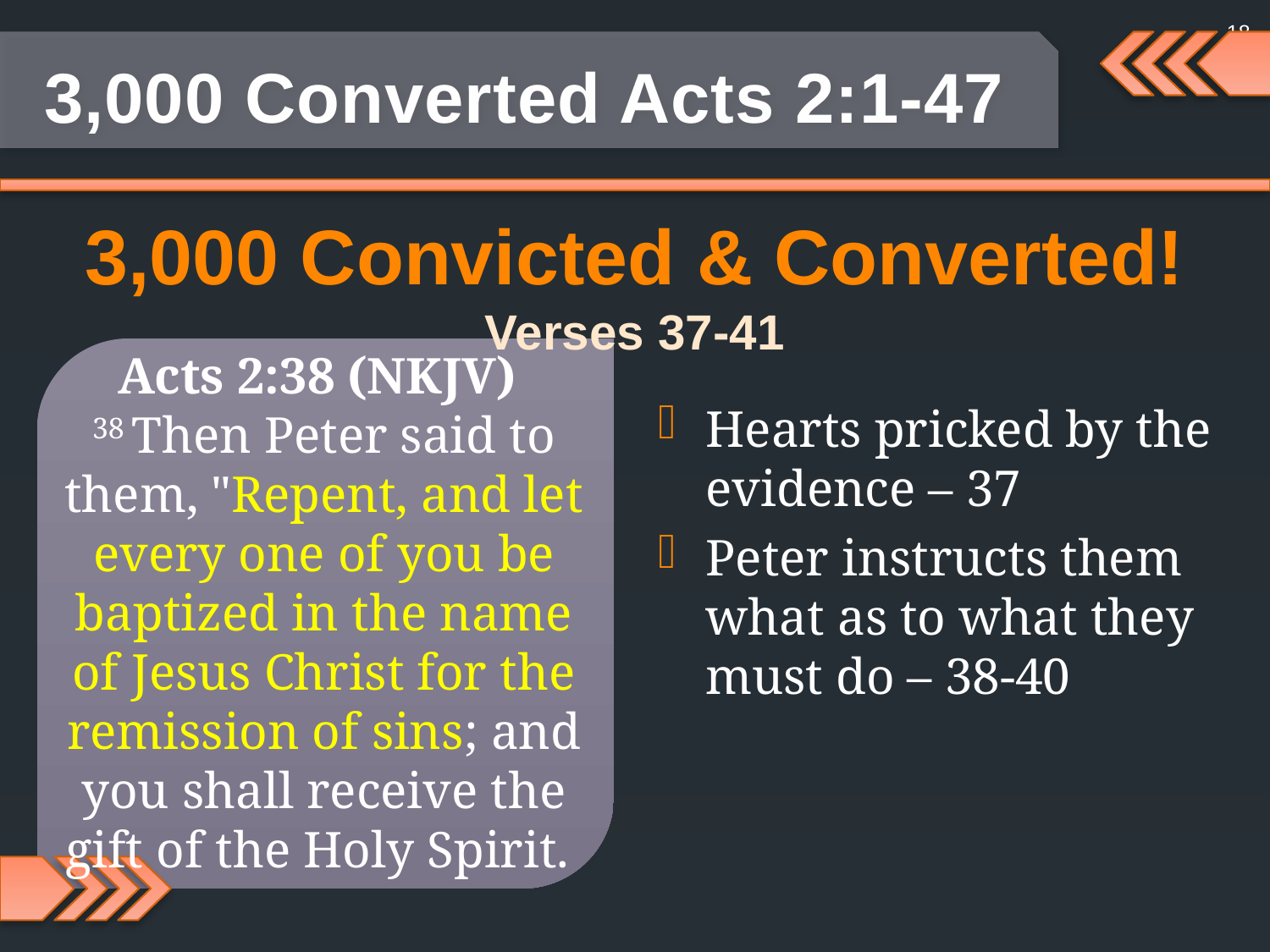

18
3,000 Converted Acts 2:1-47

3,000 Convicted & Converted!
Verses 37-41

Acts 2:38 (NKJV)
38 Then Peter said to them, "Repent, and let every one of you be baptized in the name of Jesus Christ for the remission of sins; and you shall receive the gift of the Holy Spirit.
Hearts pricked by the evidence – 37
Peter instructs them what as to what they must do – 38-40